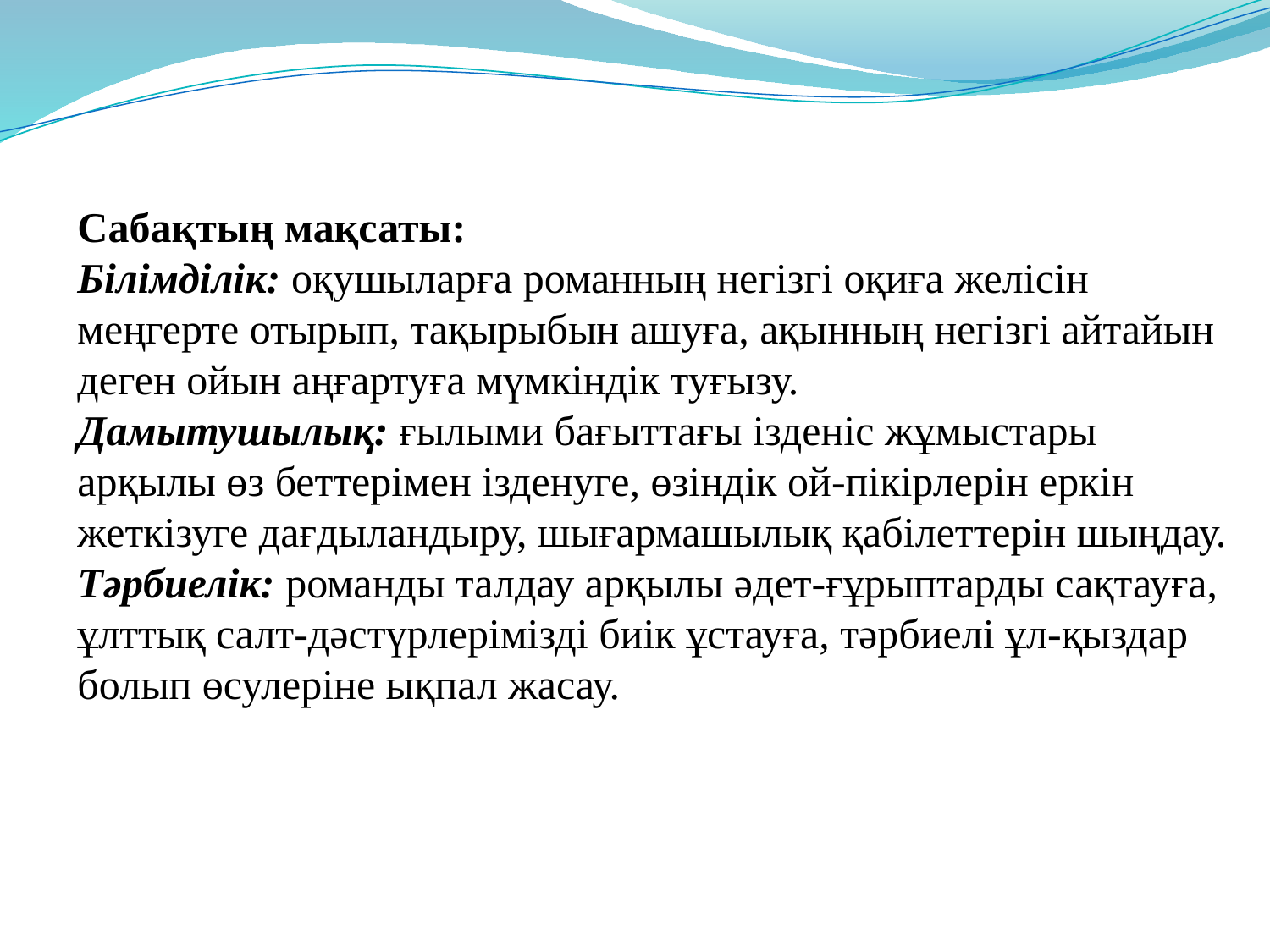

Сабақтың мақсаты:
Білімділік: оқушыларға романның негізгі оқиға желісін меңгерте отырып, тақырыбын ашуға, ақынның негізгі айтайын деген ойын аңғартуға мүмкіндік туғызу.
Дамытушылық: ғылыми бағыттағы ізденіс жұмыстары арқылы өз беттерімен ізденуге, өзіндік ой-пікірлерін еркін жеткізуге дағдыландыру, шығармашылық қабілеттерін шыңдау.
Тәрбиелік: романды талдау арқылы әдет-ғұрыптарды сақтауға, ұлттық салт-дәстүрлерімізді биік ұстауға, тәрбиелі ұл-қыздар болып өсулеріне ықпал жасау.

#